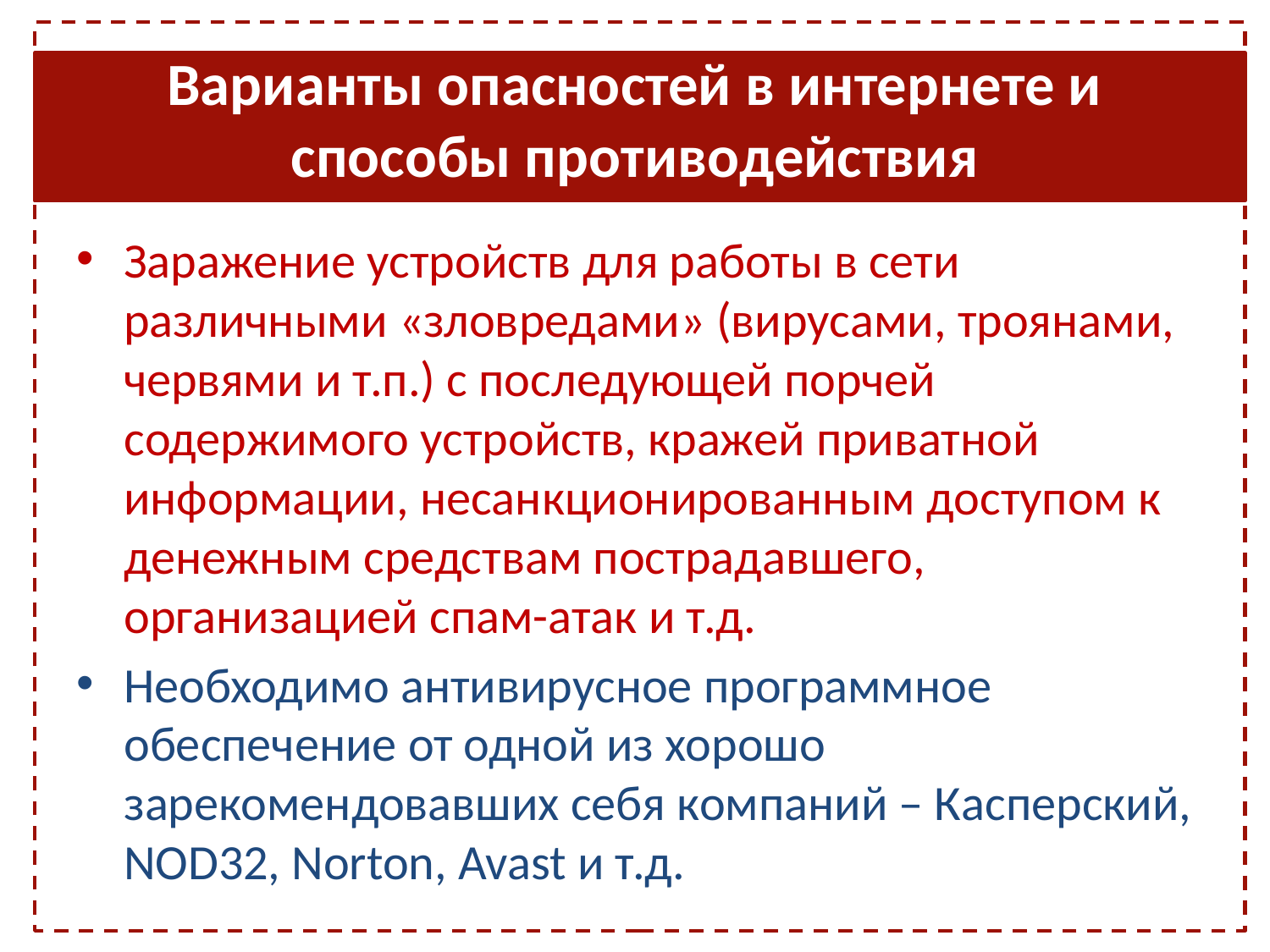

# Варианты опасностей в интернете и способы противодействия

Заражение устройств для работы в сети различными «зловредами» (вирусами, троянами, червями и т.п.) с последующей порчей содержимого устройств, кражей приватной информации, несанкционированным доступом к денежным средствам пострадавшего, организацией спам-атак и т.д.
Необходимо антивирусное программное обеспечение от одной из хорошо зарекомендовавших себя компаний – Касперский, NOD32, Norton, Avast и т.д.